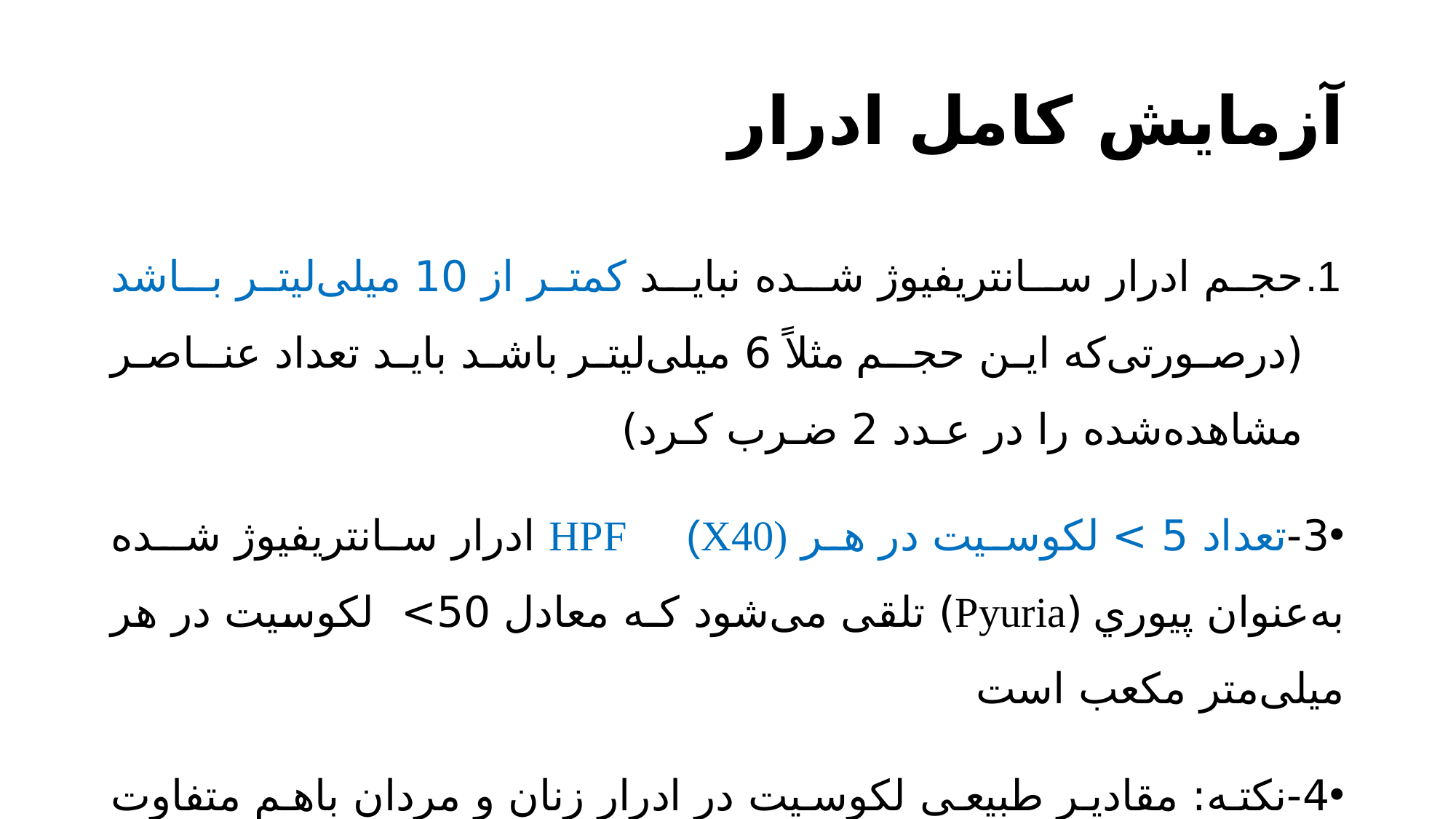

# آزمایش کامل ادرار
حجم ادرار سـانتریفيوژ شـده نبایـد کمتر از 10 میلی‌لیتر بـاشد (درصورتی‌که این حجـم مثلاً 6 میلی‌لیتر باشد باید تعداد عنـاصـر مشاهده‌شده را در عـدد 2 ضـرب کـرد)
3-تعداد 5 > لکوسیت در هر HPF  (X40) ادرار سانتریفيوژ شـده به‌عنوان پیوري (Pyuria) تلقی می‌شود کـه معادل 50>  لکوسیت در هر میلی‌متر مکعب است
4-نکته: مقادیر طبیعی لکوسیت در ادرار زنان و مردان باهم متفاوت است:
= 0-3/HPF مردان                             = 0-5/HPF زنان